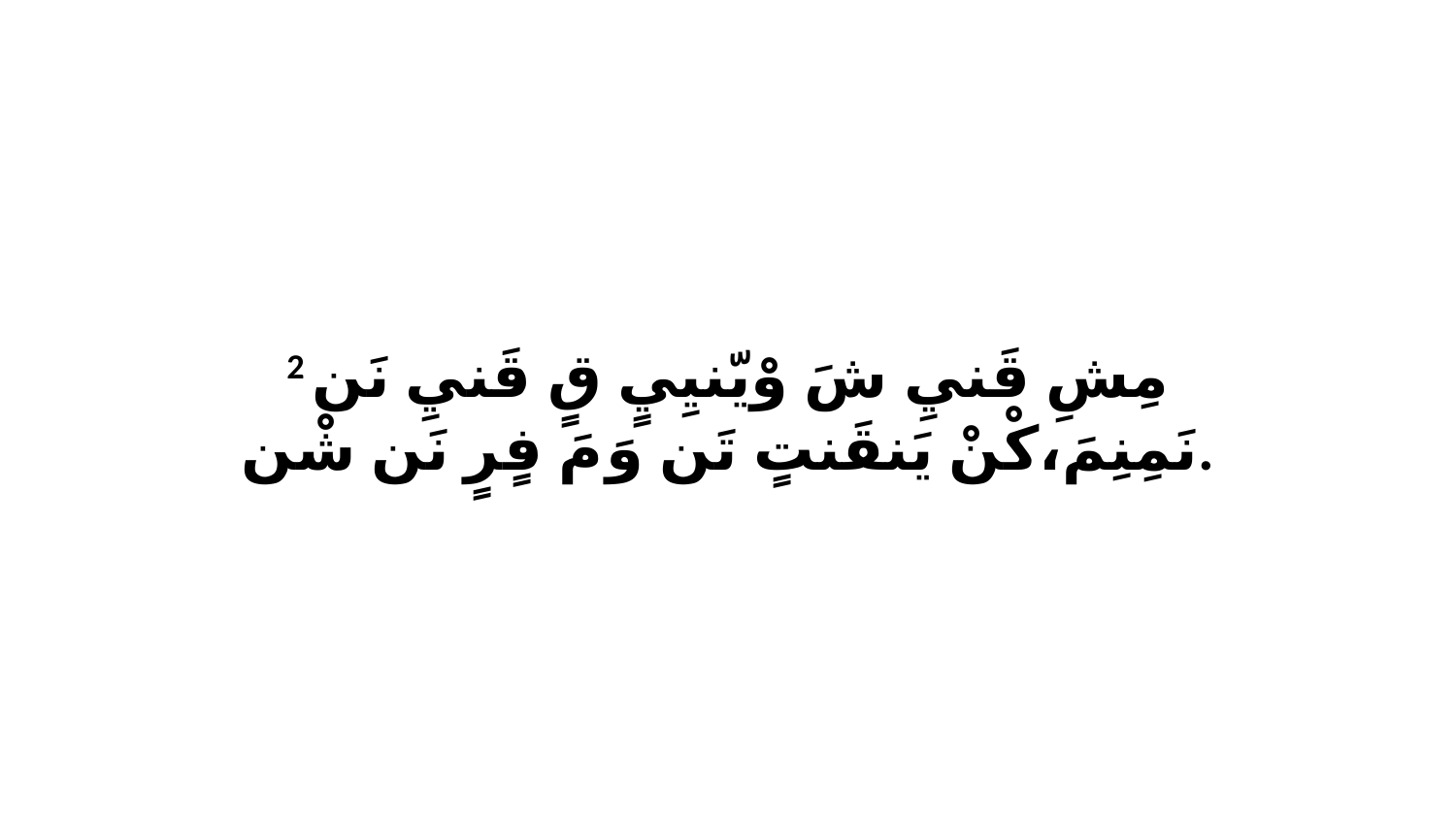

2 مِشِ قَنيِ شَ وْيّنيِيٍ قٍ قَنيِ نَن نَمِنِمَ،كْنْ يَنقَنتٍ تَن وَ مَ فٍرٍ نَن شْن.